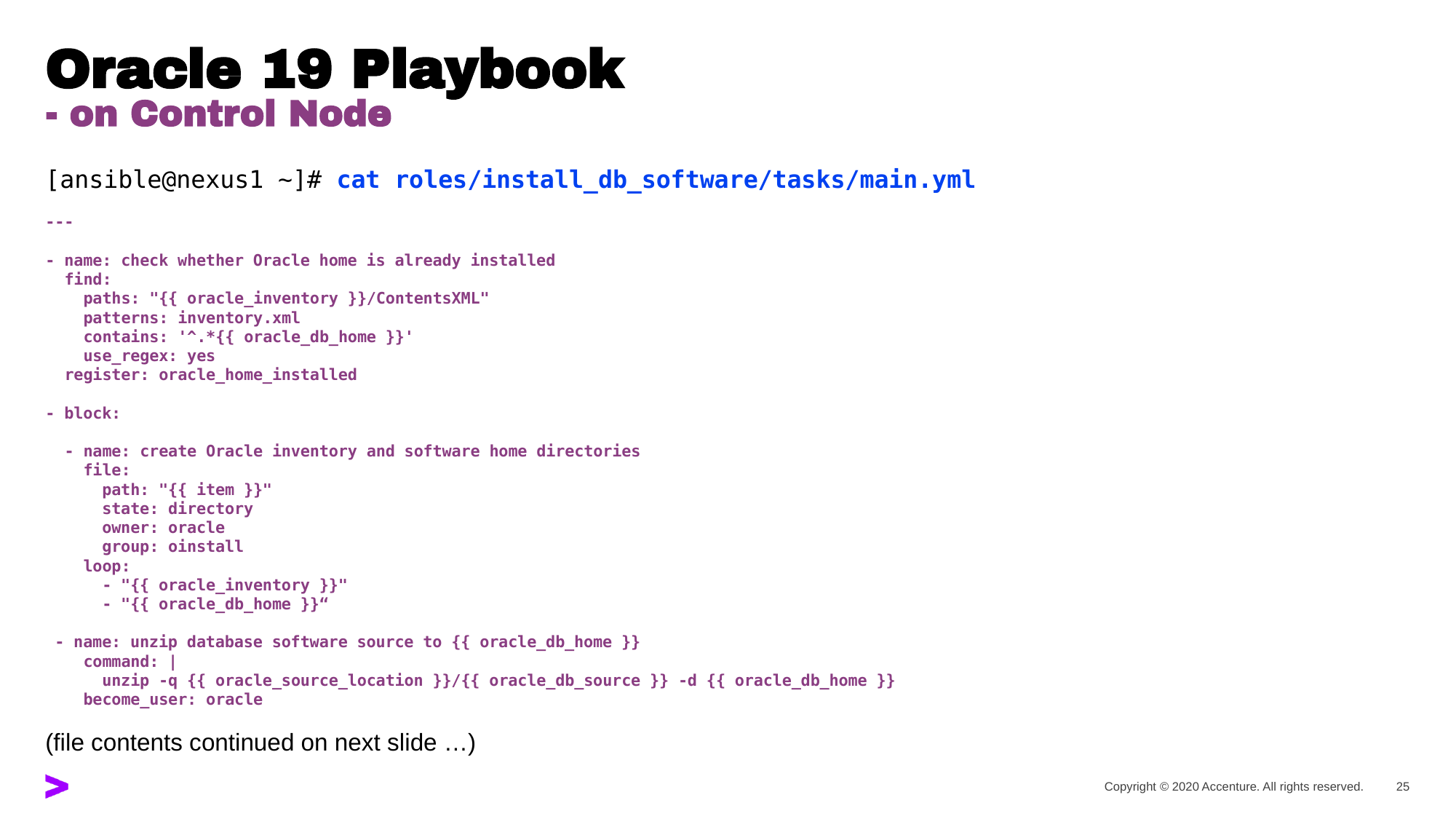

# Oracle 19 Playbook - on Control Node
[ansible@nexus1 ~]# cat roles/install_db_software/tasks/main.yml

---

- name: check whether Oracle home is already installed
  find:
    paths: "{{ oracle_inventory }}/ContentsXML"
    patterns: inventory.xml
    contains: '^.*{{ oracle_db_home }}'
    use_regex: yes
  register: oracle_home_installed

- block:

  - name: create Oracle inventory and software home directories
    file:
      path: "{{ item }}"
      state: directory
      owner: oracle
      group: oinstall
    loop:
      - "{{ oracle_inventory }}"
      - "{{ oracle_db_home }}“

 - name: unzip database software source to {{ oracle_db_home }}
    command: |
      unzip -q {{ oracle_source_location }}/{{ oracle_db_source }} -d {{ oracle_db_home }}
    become_user: oracle

(file contents continued on next slide …)